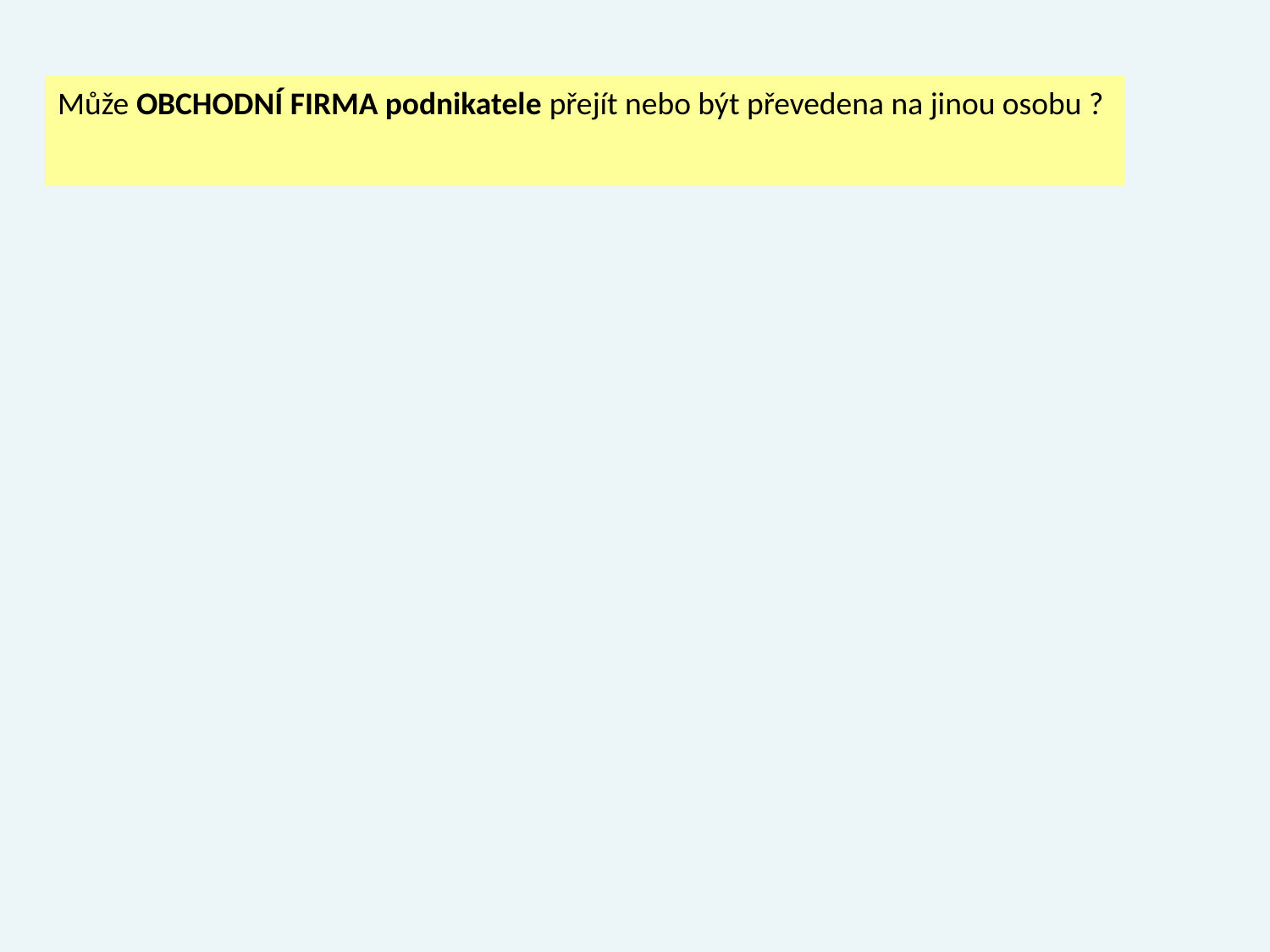

Může OBCHODNÍ FIRMA podnikatele přejít nebo být převedena na jinou osobu ?